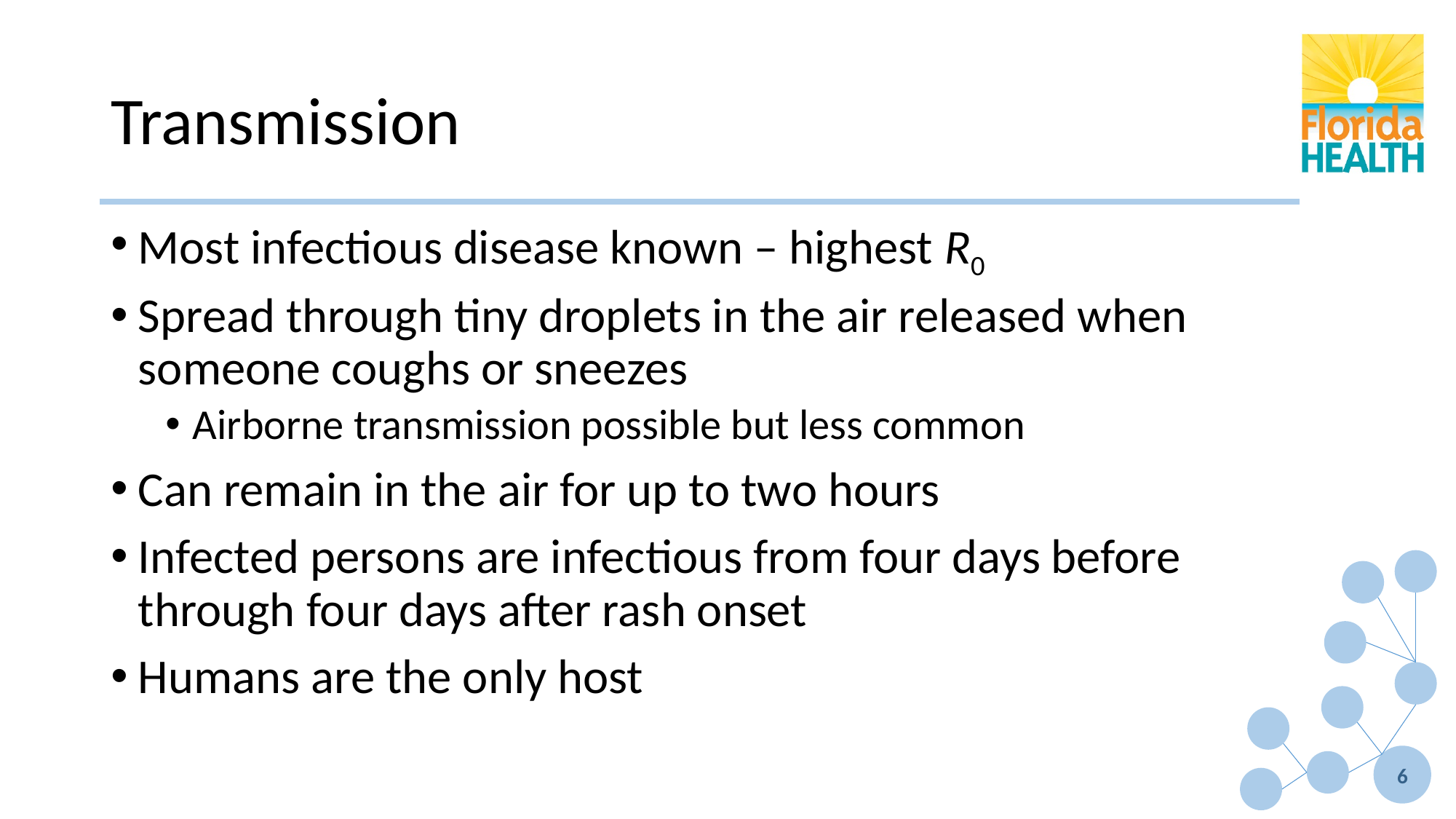

# Transmission
Most infectious disease known – highest R0
Spread through tiny droplets in the air released when someone coughs or sneezes
Airborne transmission possible but less common
Can remain in the air for up to two hours
Infected persons are infectious from four days before through four days after rash onset
Humans are the only host
6